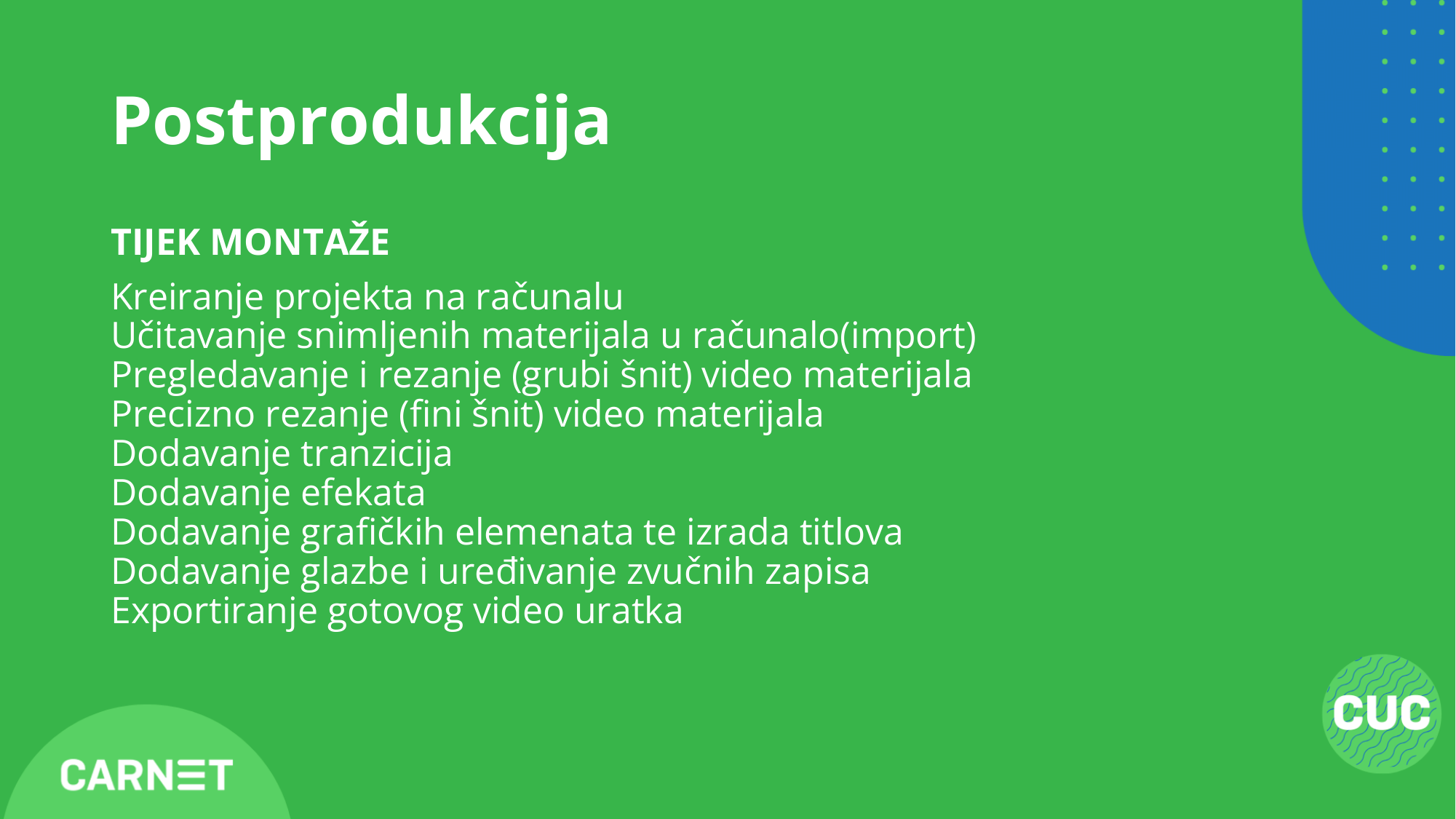

# Postprodukcija
TIJEK MONTAŽE
Kreiranje projekta na računalu
Učitavanje snimljenih materijala u računalo(import)
Pregledavanje i rezanje (grubi šnit) video materijala
Precizno rezanje (fini šnit) video materijala
Dodavanje tranzicija
Dodavanje efekata
Dodavanje grafičkih elemenata te izrada titlova
Dodavanje glazbe i uređivanje zvučnih zapisa
Exportiranje gotovog video uratka